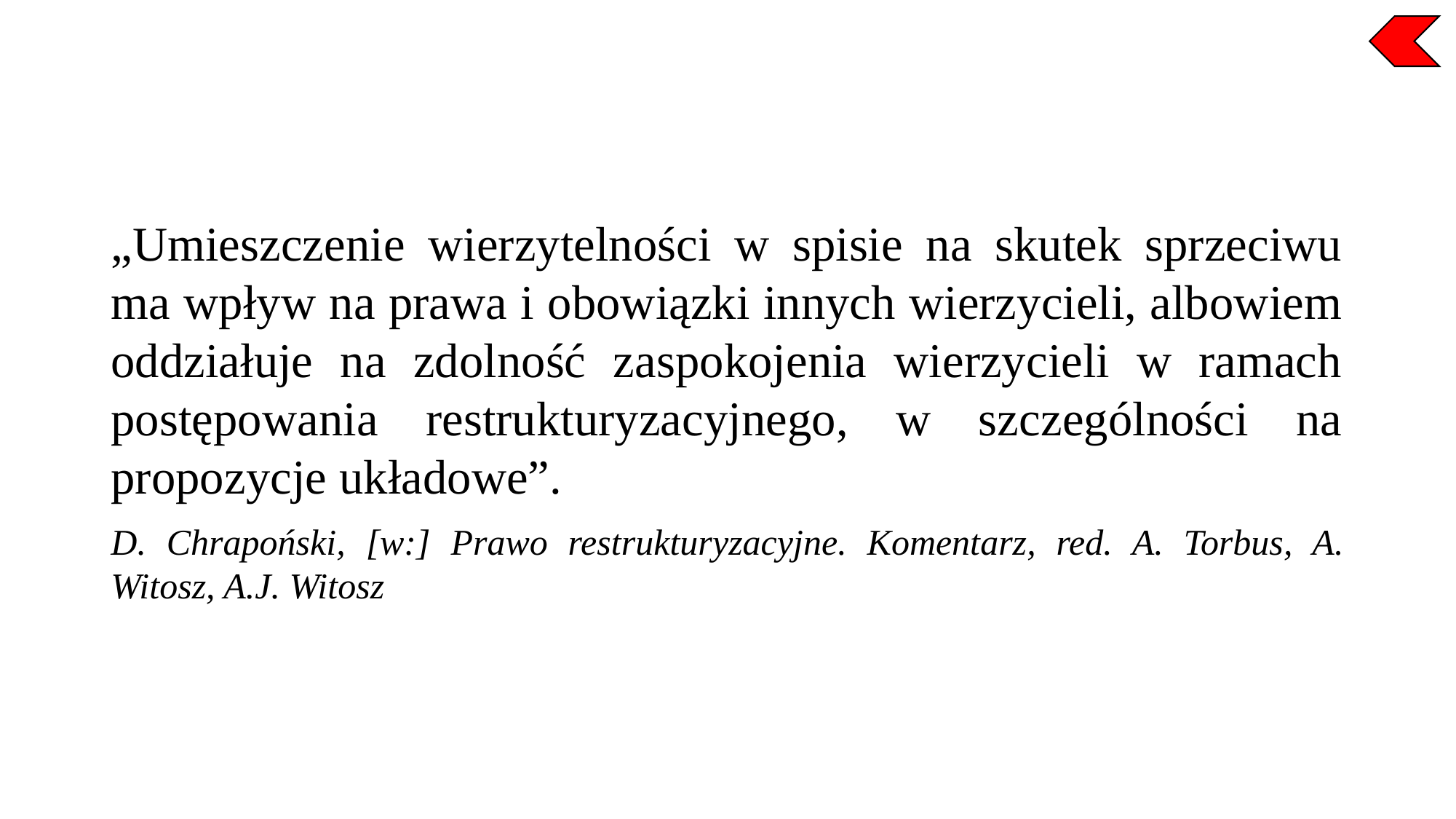

„Umieszczenie wierzytelności w spisie na skutek sprzeciwu ma wpływ na prawa i obowiązki innych wierzycieli, albowiem oddziałuje na zdolność zaspokojenia wierzycieli w ramach postępowania restrukturyzacyjnego, w szczególności na propozycje układowe”.
D. Chrapoński, [w:] Prawo restrukturyzacyjne. Komentarz, red. A. Torbus, A. Witosz, A.J. Witosz